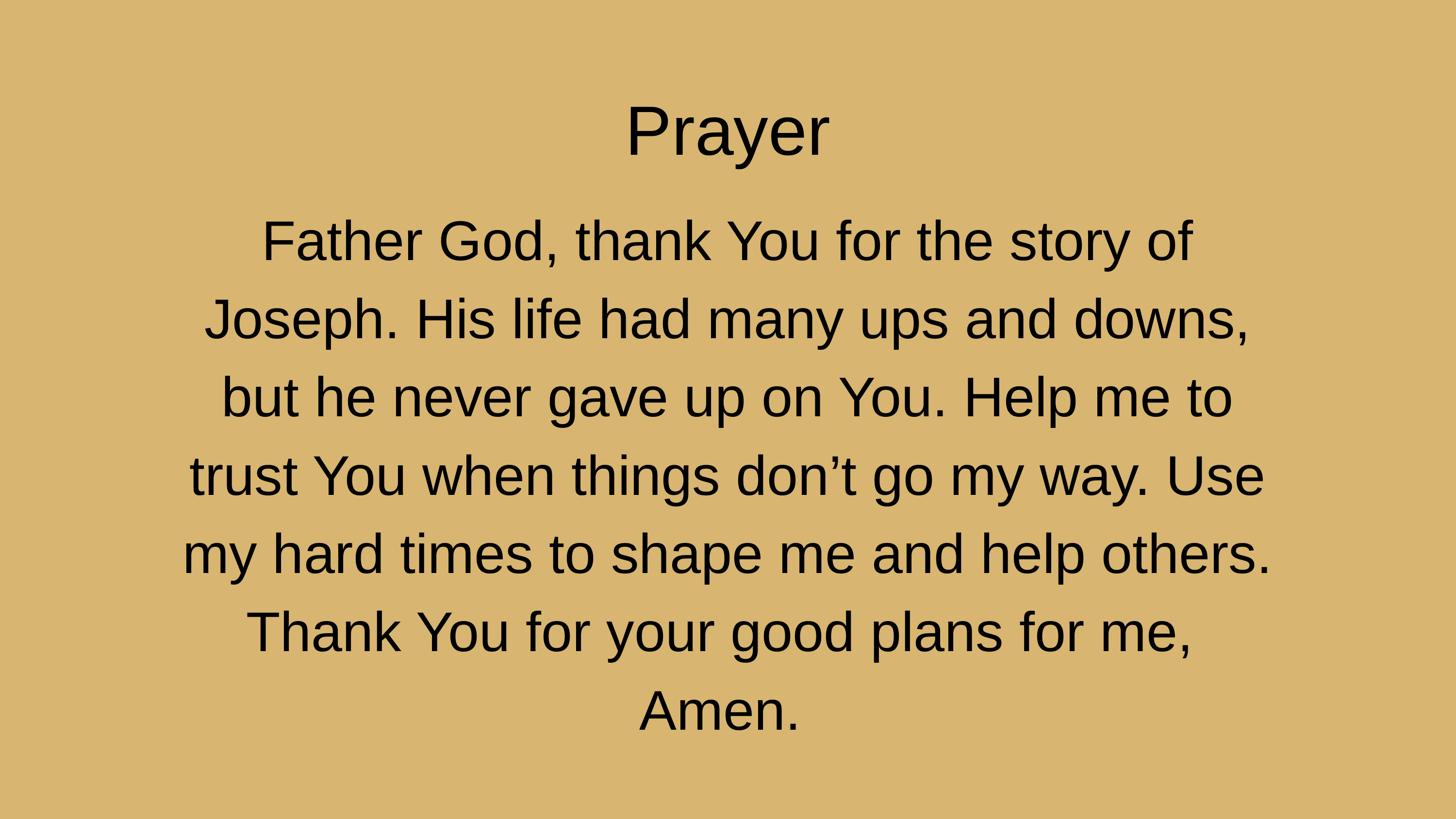

Prayer
Father God, thank You for the story of Joseph. His life had many ups and downs, but he never gave up on You. Help me to trust You when things don’t go my way. Use my hard times to shape me and help others. Thank You for your good plans for me,  Amen.